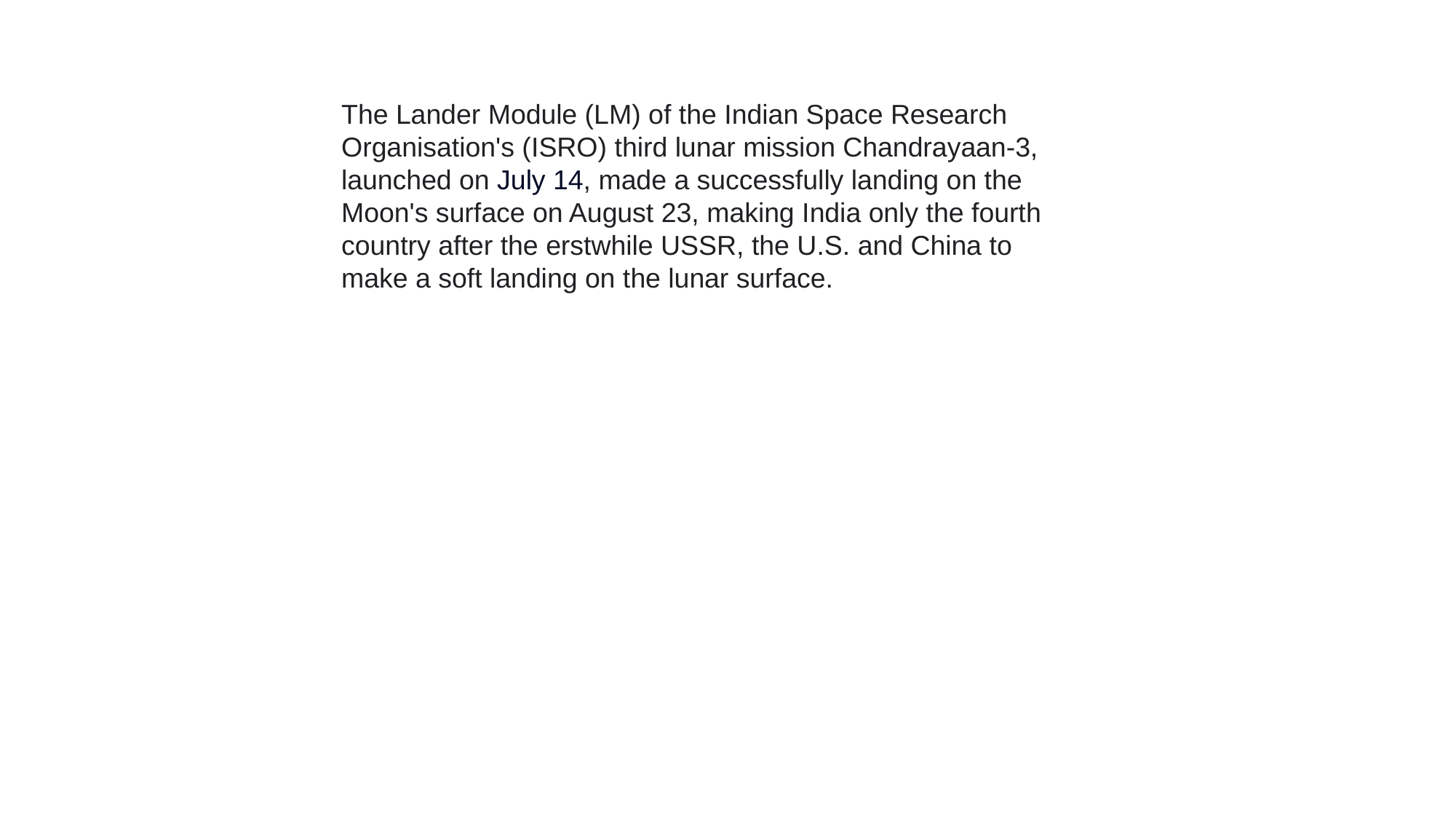

The Lander Module (LM) of the Indian Space Research Organisation's (ISRO) third lunar mission Chandrayaan-3, launched on July 14, made a successfully landing on the Moon's surface on August 23, making India only the fourth country after the erstwhile USSR, the U.S. and China to make a soft landing on the lunar surface.